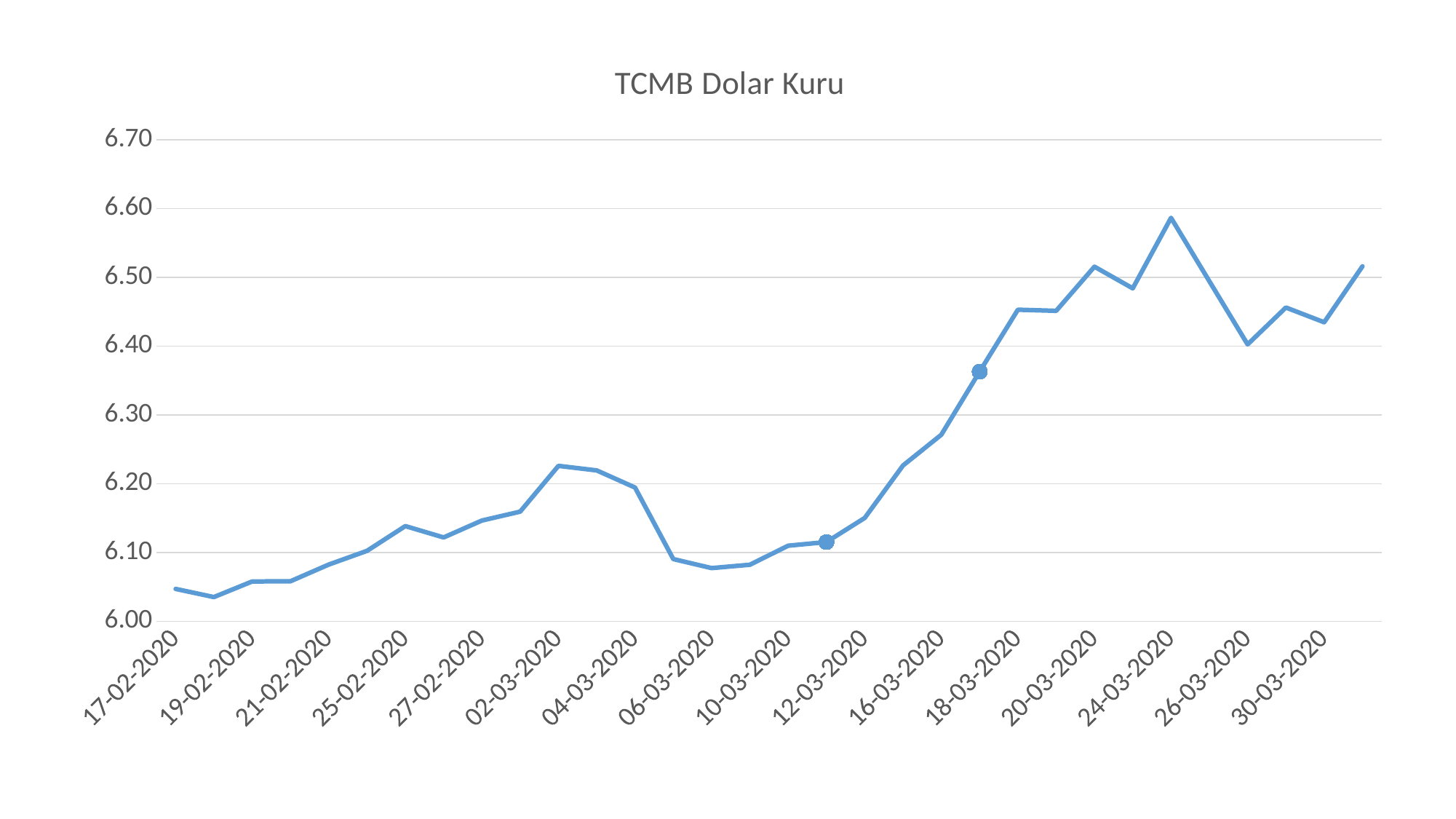

### Chart: TCMB Dolar Kuru

| Category |  |
|---|---|
| 17-02-2020 | 6.047 |
| 18-02-2020 | 6.0351 |
| 19-02-2020 | 6.0578 |
| 20-02-2020 | 6.0581 |
| 21-02-2020 | 6.0824 |
| 24-02-2020 | 6.1023 |
| 25-02-2020 | 6.1383 |
| 26-02-2020 | 6.1218 |
| 27-02-2020 | 6.1463 |
| 28-02-2020 | 6.1593 |
| 02-03-2020 | 6.2259 |
| 03-03-2020 | 6.2192 |
| 04-03-2020 | 6.1943 |
| 05-03-2020 | 6.0904 |
| 06-03-2020 | 6.0772 |
| 09-03-2020 | 6.0821 |
| 10-03-2020 | 6.1098 |
| 11-03-2020 | 6.1151 |
| 12-03-2020 | 6.1502 |
| 13-03-2020 | 6.2264 |
| 16-03-2020 | 6.2711 |
| 17-03-2020 | 6.3628 |
| 18-03-2020 | 6.4528 |
| 19-03-2020 | 6.4512 |
| 20-03-2020 | 6.5154 |
| 23-03-2020 | 6.4839 |
| 24-03-2020 | 6.5864 |
| 25-03-2020 | 6.4943 |
| 26-03-2020 | 6.4024 |
| 27-03-2020 | 6.456 |
| 30-03-2020 | 6.4346 |
| 31-03-2020 | 6.516 |